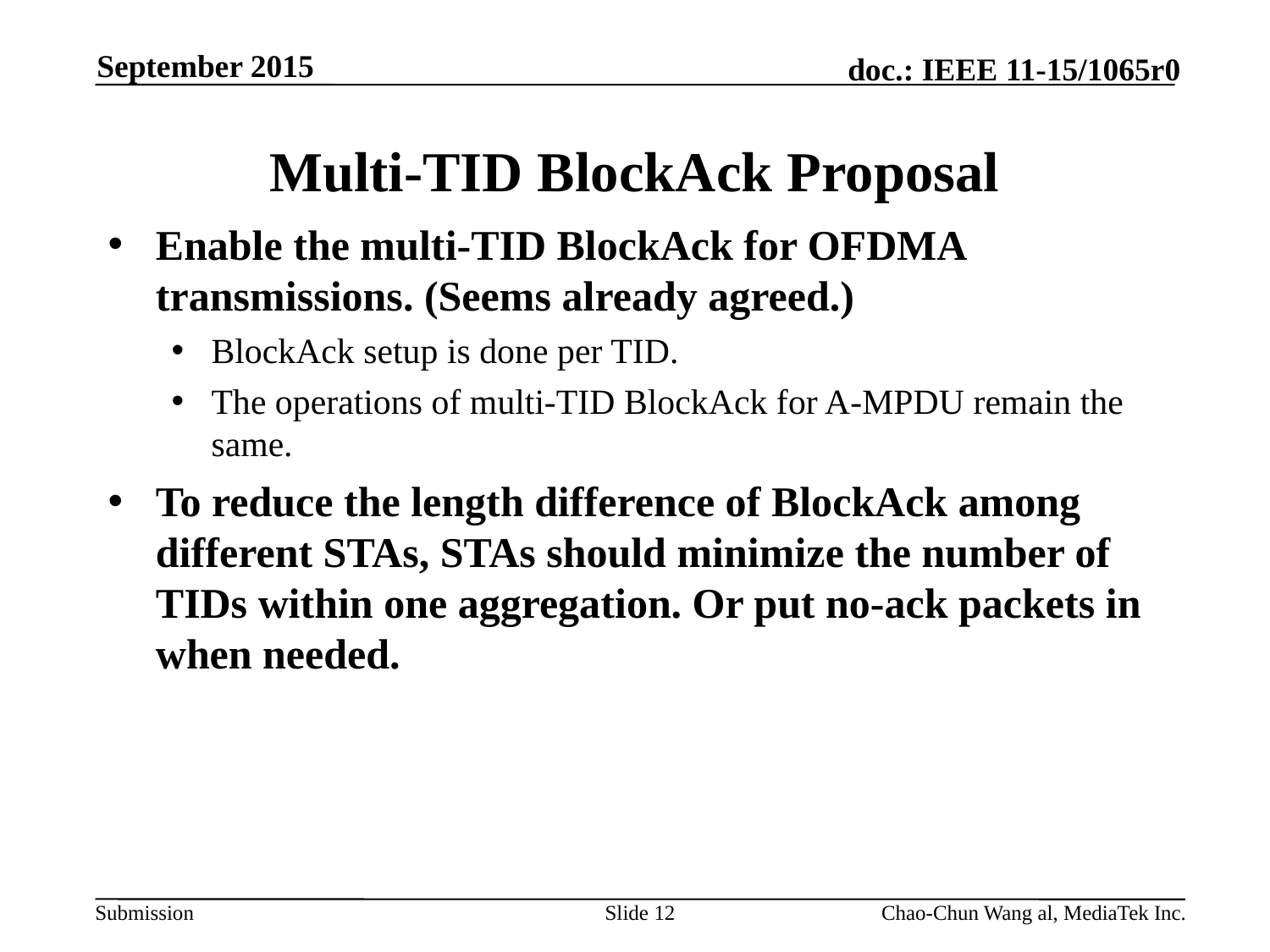

September 2015
# Multi-TID BlockAck Proposal
Enable the multi-TID BlockAck for OFDMA transmissions. (Seems already agreed.)
BlockAck setup is done per TID.
The operations of multi-TID BlockAck for A-MPDU remain the same.
To reduce the length difference of BlockAck among different STAs, STAs should minimize the number of TIDs within one aggregation. Or put no-ack packets in when needed.

Slide 12
Chao-Chun Wang al, MediaTek Inc.